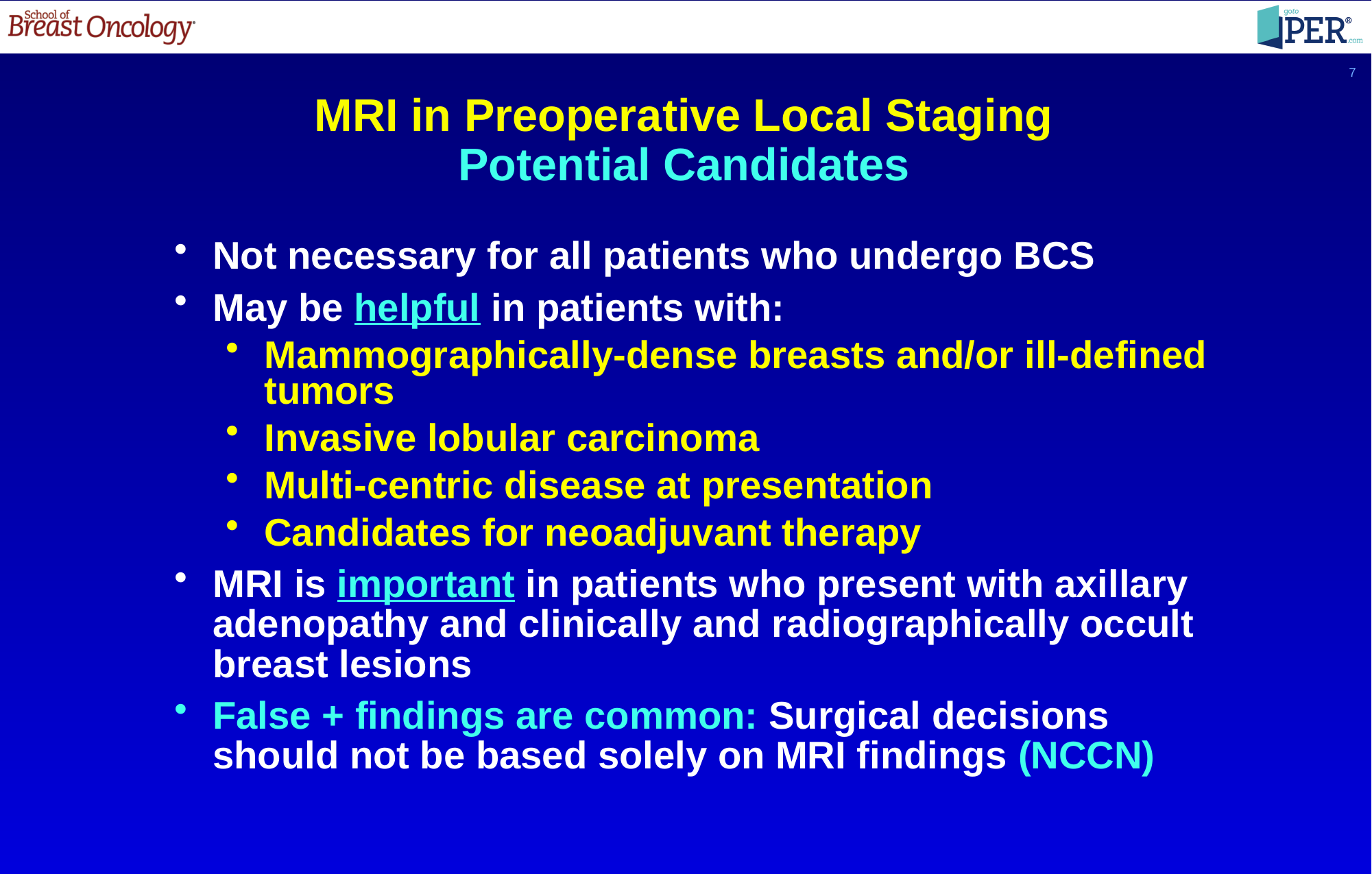

7
MRI in Preoperative Local Staging
Potential Candidates
Not necessary for all patients who undergo BCS
May be helpful in patients with:
Mammographically-dense breasts and/or ill-defined tumors
Invasive lobular carcinoma
Multi-centric disease at presentation
Candidates for neoadjuvant therapy
MRI is important in patients who present with axillary adenopathy and clinically and radiographically occult breast lesions
False + findings are common: Surgical decisions should not be based solely on MRI findings (NCCN)